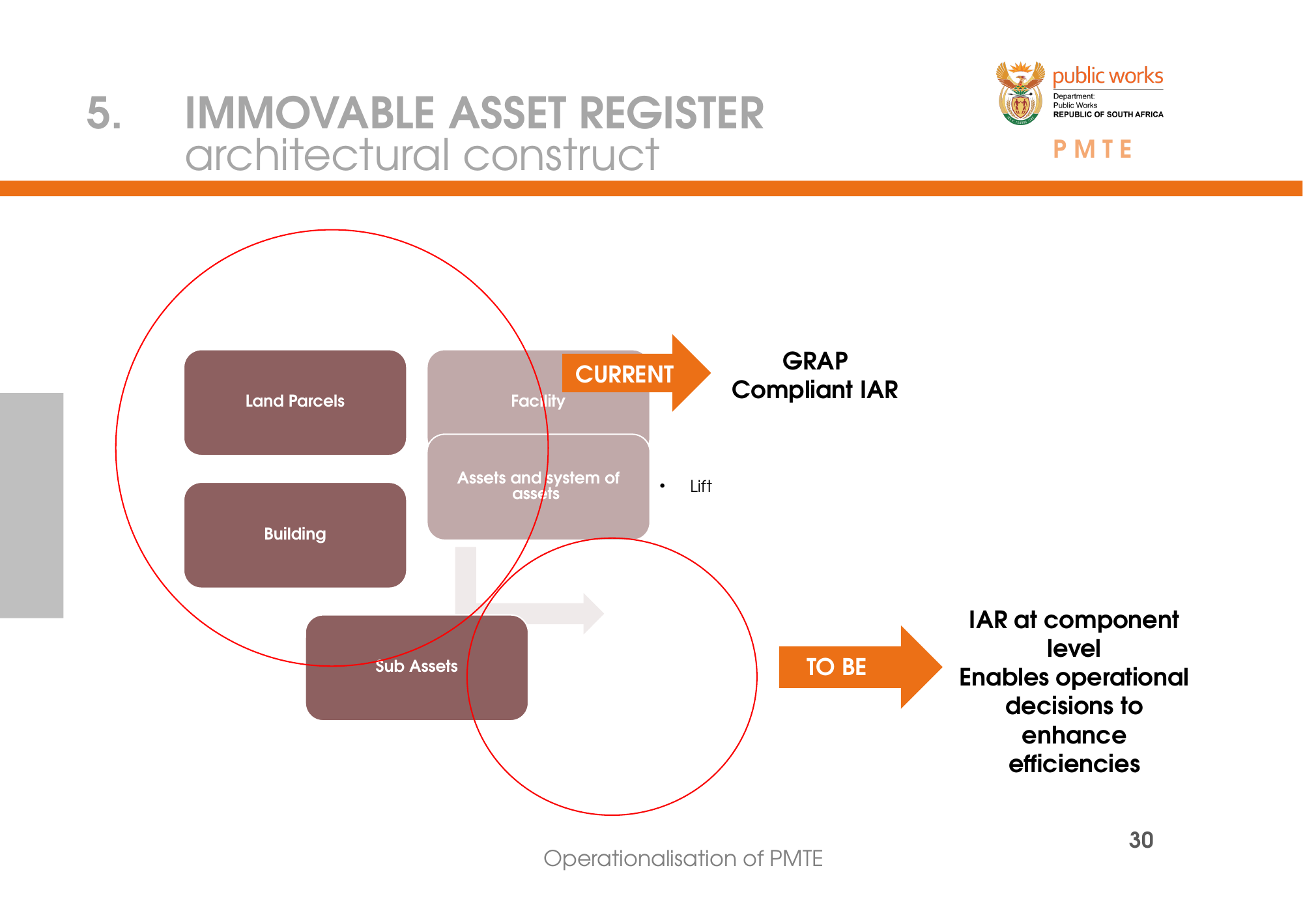

5.	IMMOVABLE ASSET REGISTER
	architectural construct

Land Parcels
Facility
Building
Lift
Assets and system of assets
Sub Assets

GRAP Compliant IAR
CURRENT

IAR at component level
Enables operational decisions to enhance efficiencies

TO BE
Operationalisation of PMTE